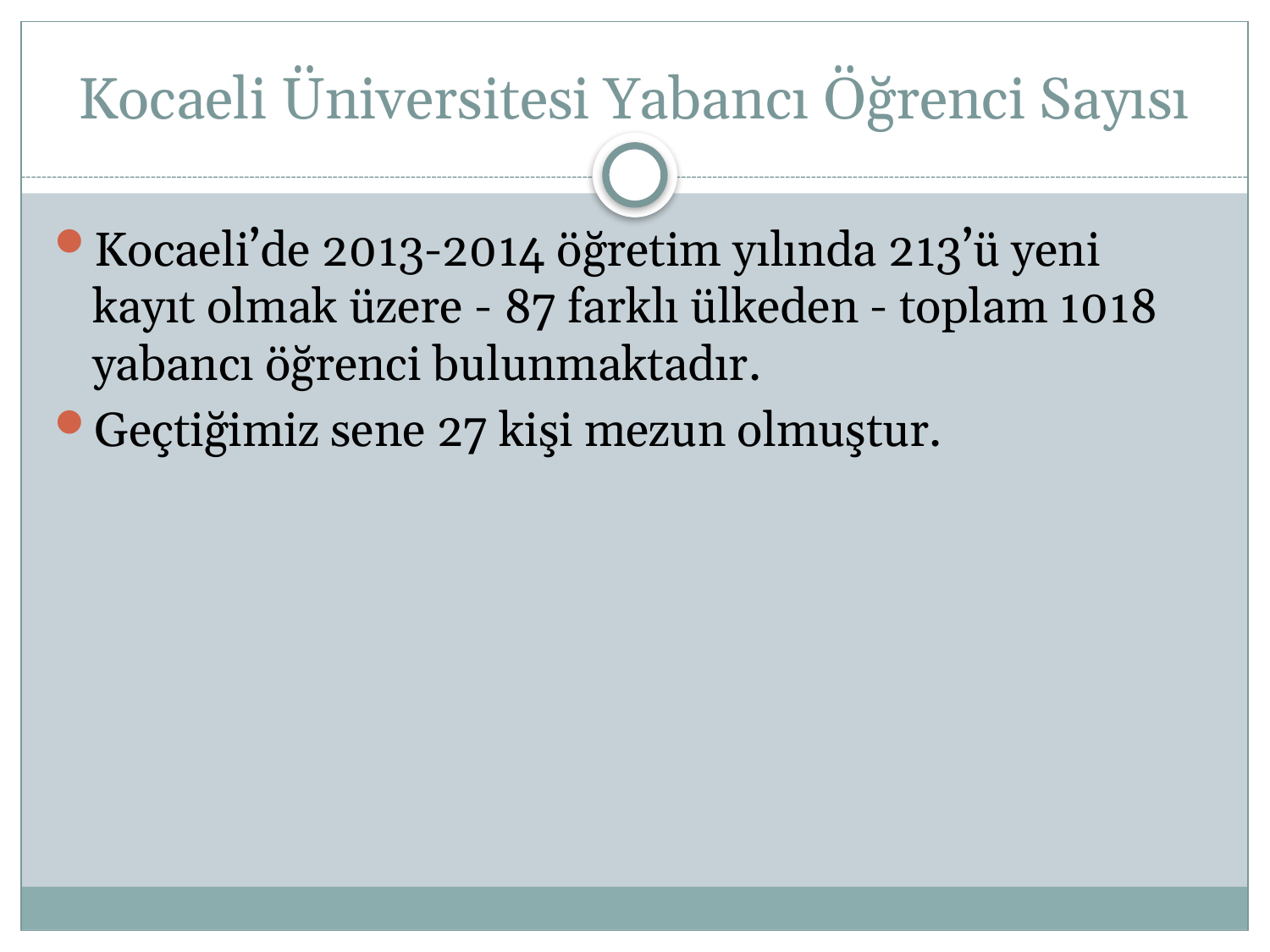

# Kocaeli Üniversitesi Yabancı Öğrenci Sayısı
Kocaeli’de 2013-2014 öğretim yılında 213’ü yeni kayıt olmak üzere - 87 farklı ülkeden - toplam 1018 yabancı öğrenci bulunmaktadır.
Geçtiğimiz sene 27 kişi mezun olmuştur.